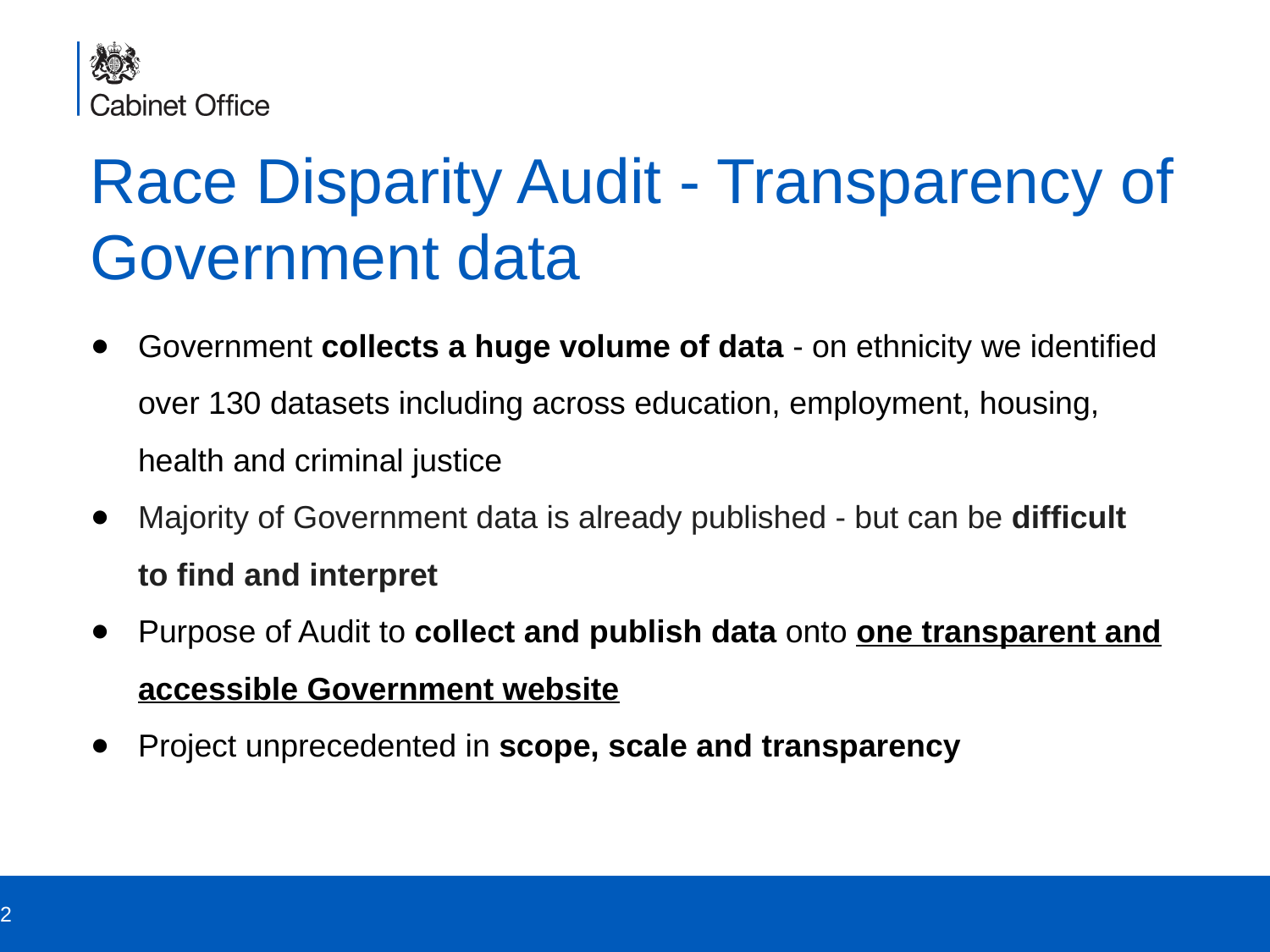

# Race Disparity Audit - Transparency of Government data

Government collects a huge volume of data - on ethnicity we identified over 130 datasets including across education, employment, housing, health and criminal justice
Majority of Government data is already published - but can be difficult to find and interpret
Purpose of Audit to collect and publish data onto one transparent and accessible Government website
Project unprecedented in scope, scale and transparency

2